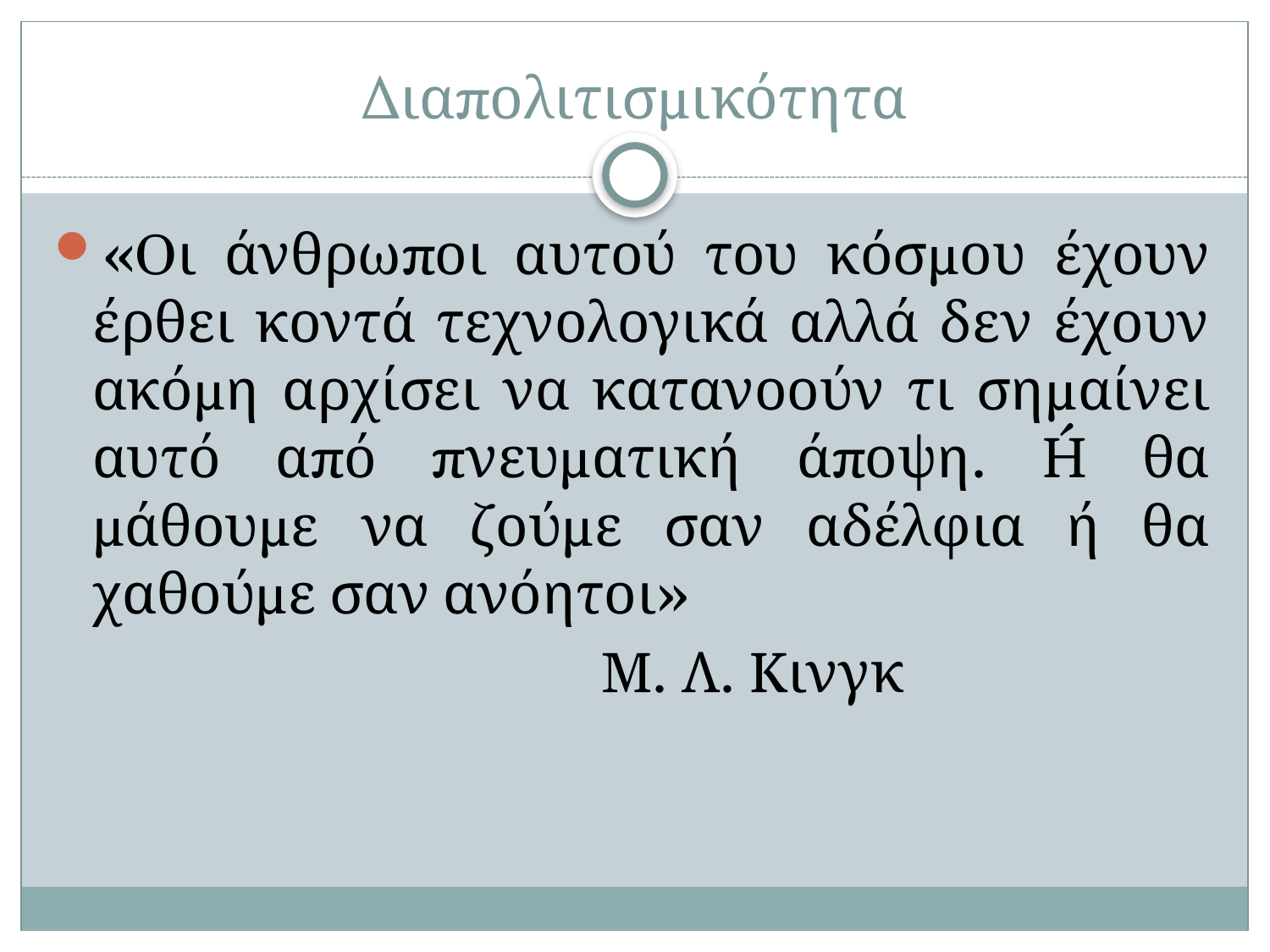

# Διαπολιτισμικότητα
«Οι άνθρωποι αυτού του κόσμου έχουν έρθει κοντά τεχνολογικά αλλά δεν έχουν ακόμη αρχίσει να κατανοούν τι σημαίνει αυτό από πνευματική άποψη. Ή θα μάθουμε να ζούμε σαν αδέλφια ή θα χαθούμε σαν ανόητοι»
					Μ. Λ. Κινγκ